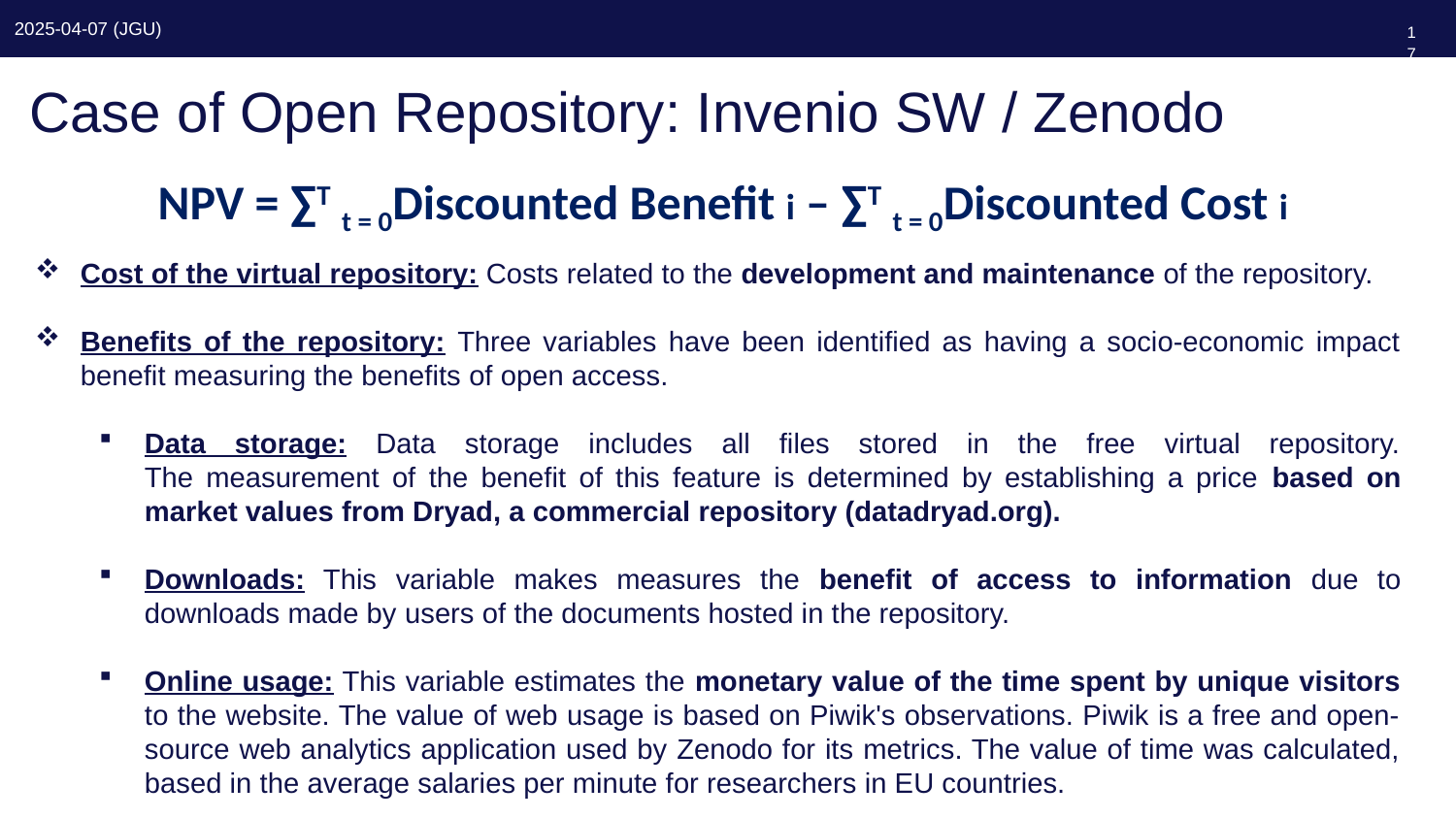

170
# Case of Open Repository: Invenio SW / Zenodo
 NPV = ∑T t = 0Discounted Benefit i – ∑T t = 0Discounted Cost i
Cost of the virtual repository: Costs related to the development and maintenance of the repository.

Benefits of the repository: Three variables have been identified as having a socio-economic impact benefit measuring the benefits of open access.

Data storage: Data storage includes all files stored in the free virtual repository.
The measurement of the benefit of this feature is determined by establishing a price based on market values from Dryad, a commercial repository (datadryad.org).

Downloads: This variable makes measures the benefit of access to information due to downloads made by users of the documents hosted in the repository.

Online usage: This variable estimates the monetary value of the time spent by unique visitors to the website. The value of web usage is based on Piwik's observations. Piwik is a free and open-source web analytics application used by Zenodo for its metrics. The value of time was calculated, based in the average salaries per minute for researchers in EU countries.